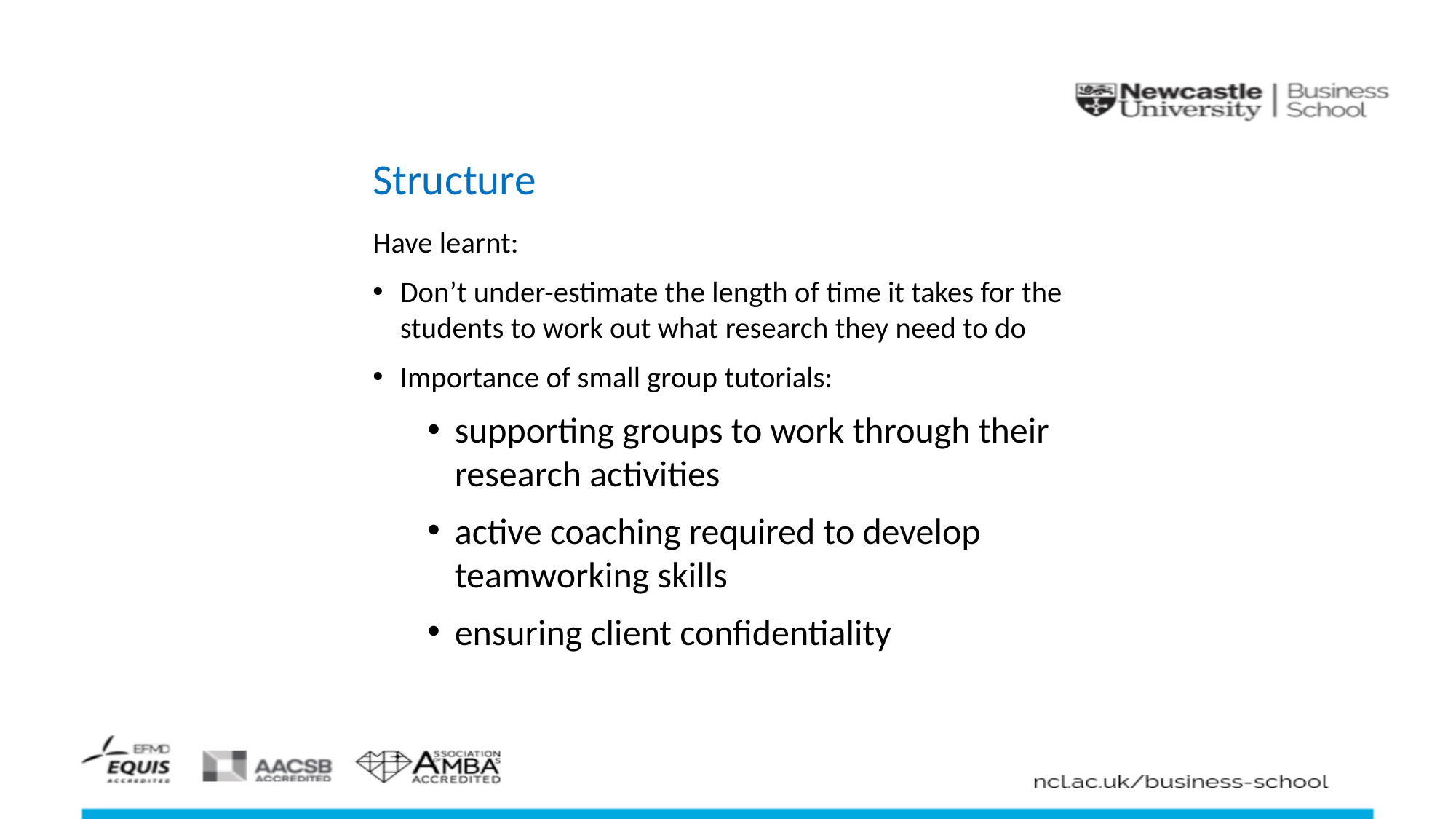

# Structure
Have learnt:
Don’t under-estimate the length of time it takes for the students to work out what research they need to do
Importance of small group tutorials:
supporting groups to work through their research activities
active coaching required to develop teamworking skills
ensuring client confidentiality